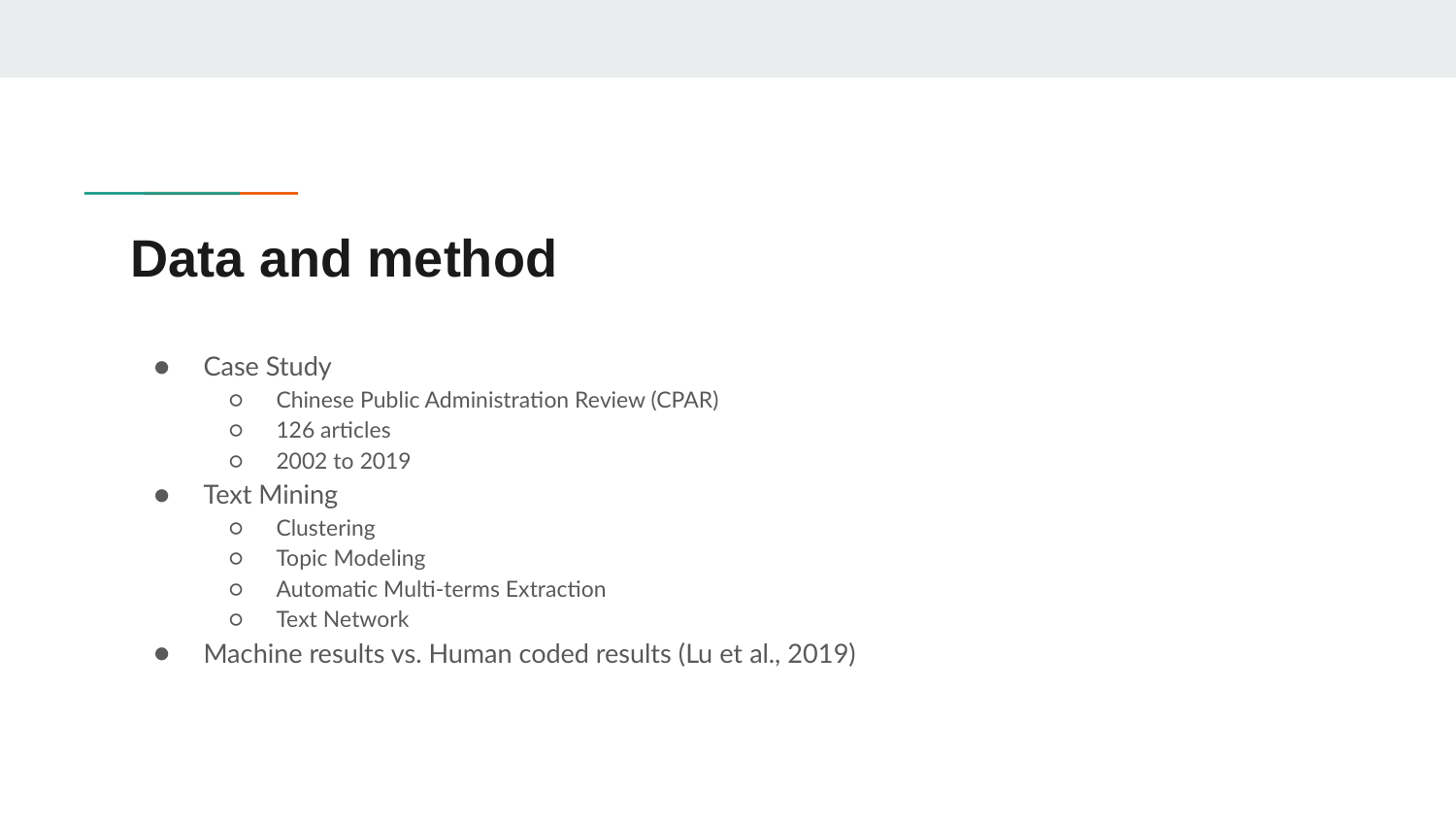

# Data and method
Case Study
Chinese Public Administration Review (CPAR)
126 articles
2002 to 2019
Text Mining
Clustering
Topic Modeling
Automatic Multi-terms Extraction
Text Network
Machine results vs. Human coded results (Lu et al., 2019)